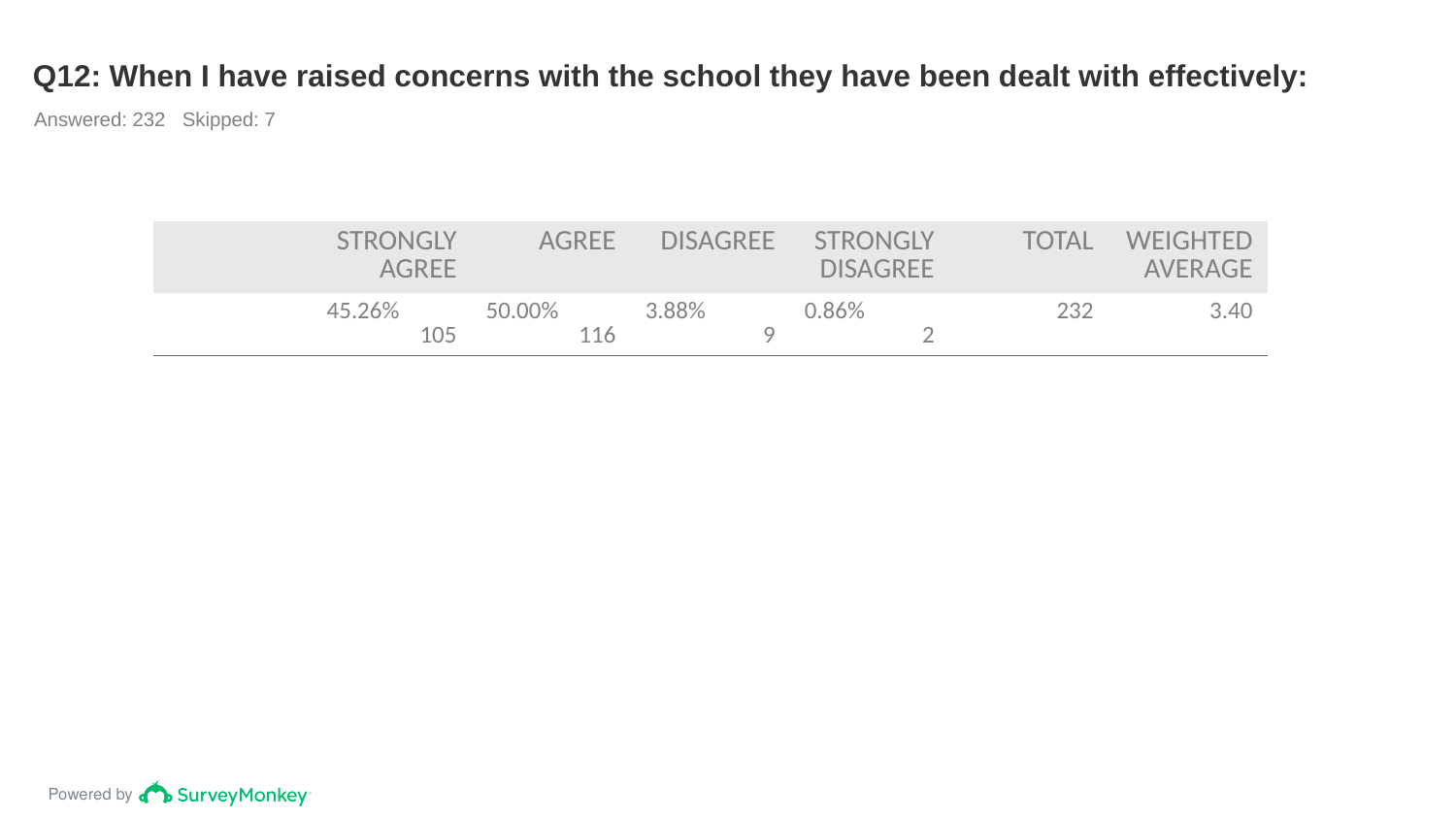

# Q12: When I have raised concerns with the school they have been dealt with effectively:
Answered: 232   Skipped: 7
|  | STRONGLY AGREE | AGREE | DISAGREE | STRONGLY DISAGREE | TOTAL | WEIGHTED AVERAGE |
| --- | --- | --- | --- | --- | --- | --- |
|  | 45.26% 105 | 50.00% 116 | 3.88% 9 | 0.86% 2 | 232 | 3.40 |